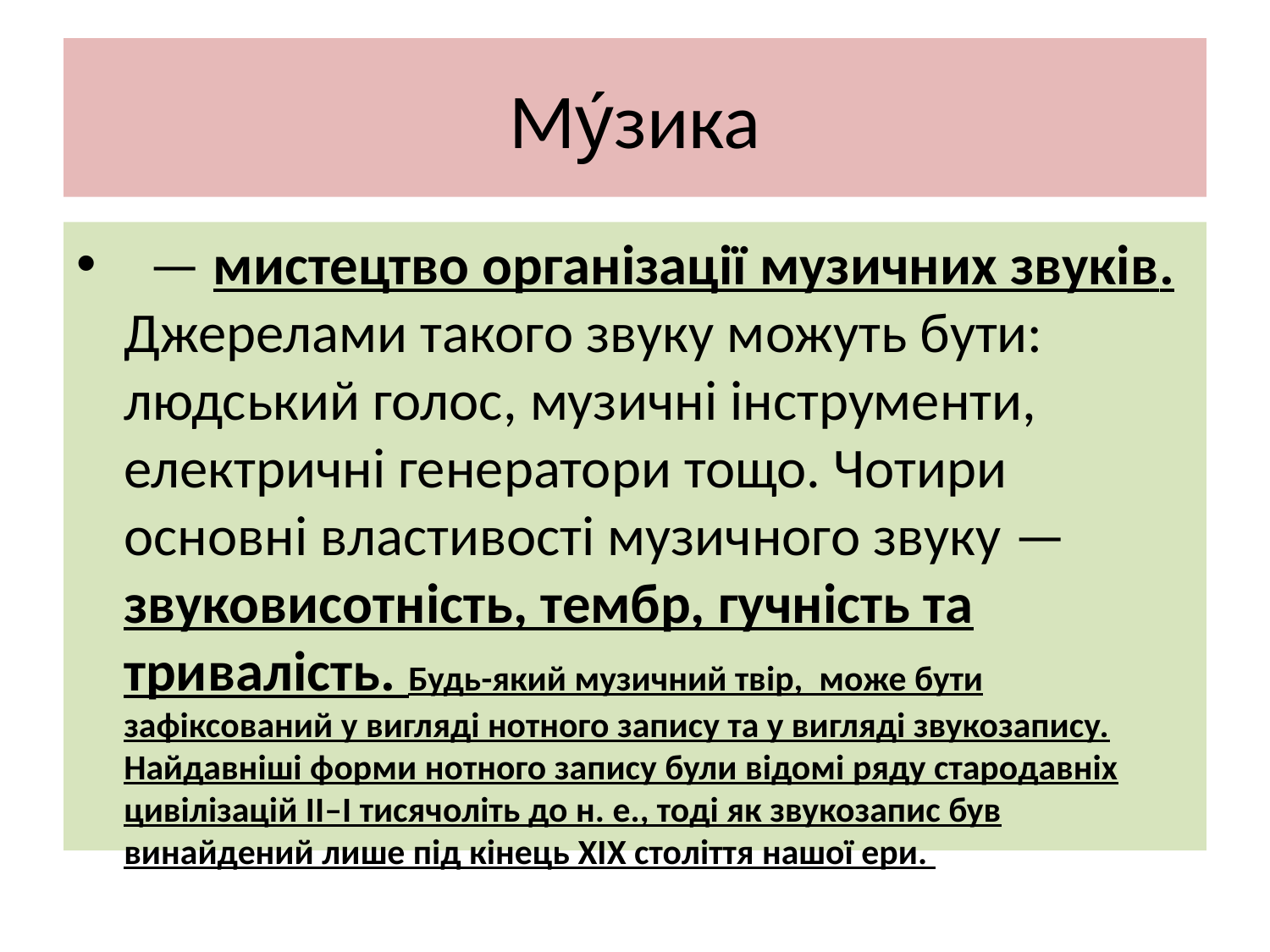

# Му́зика
  — мистецтво організації музичних звуків. Джерелами такого звуку можуть бути: людський голос, музичні інструменти, електричні генератори тощо. Чотири основні властивості музичного звуку — звуковисотність, тембр, гучність та тривалість. Будь-який музичний твір,  може бути зафіксований у вигляді нотного запису та у вигляді звукозапису. Найдавніші форми нотного запису були відомі ряду стародавніх цивілізацій II–I тисячоліть до н. е., тоді як звукозапис був винайдений лише під кінець XIX століття нашої ери.